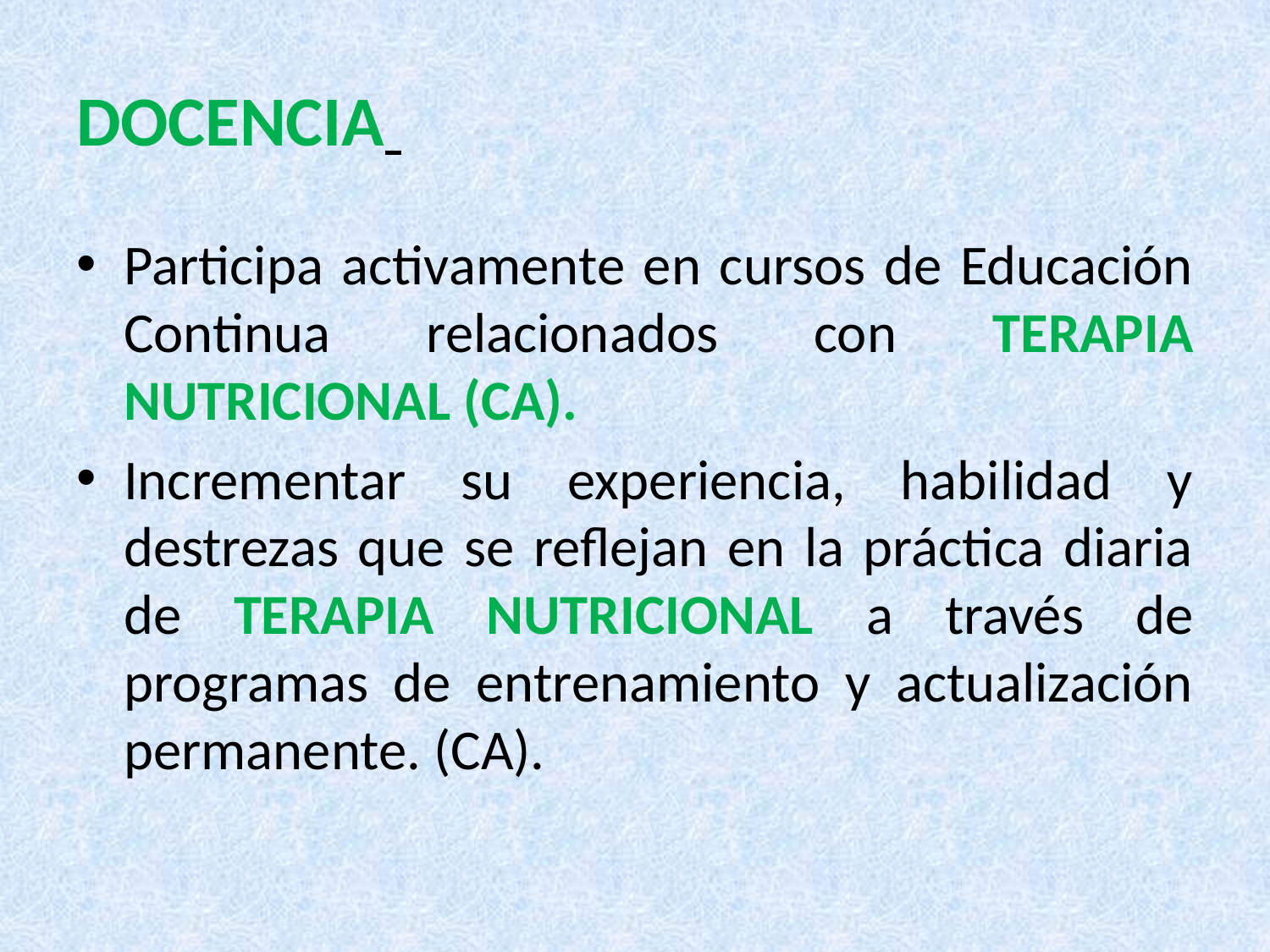

# DOCENCIA
Participa activamente en cursos de Educación Continua relacionados con TERAPIA NUTRICIONAL (CA).
Incrementar su experiencia, habilidad y destrezas que se reflejan en la práctica diaria de TERAPIA NUTRICIONAL a través de programas de entrenamiento y actualización permanente. (CA).